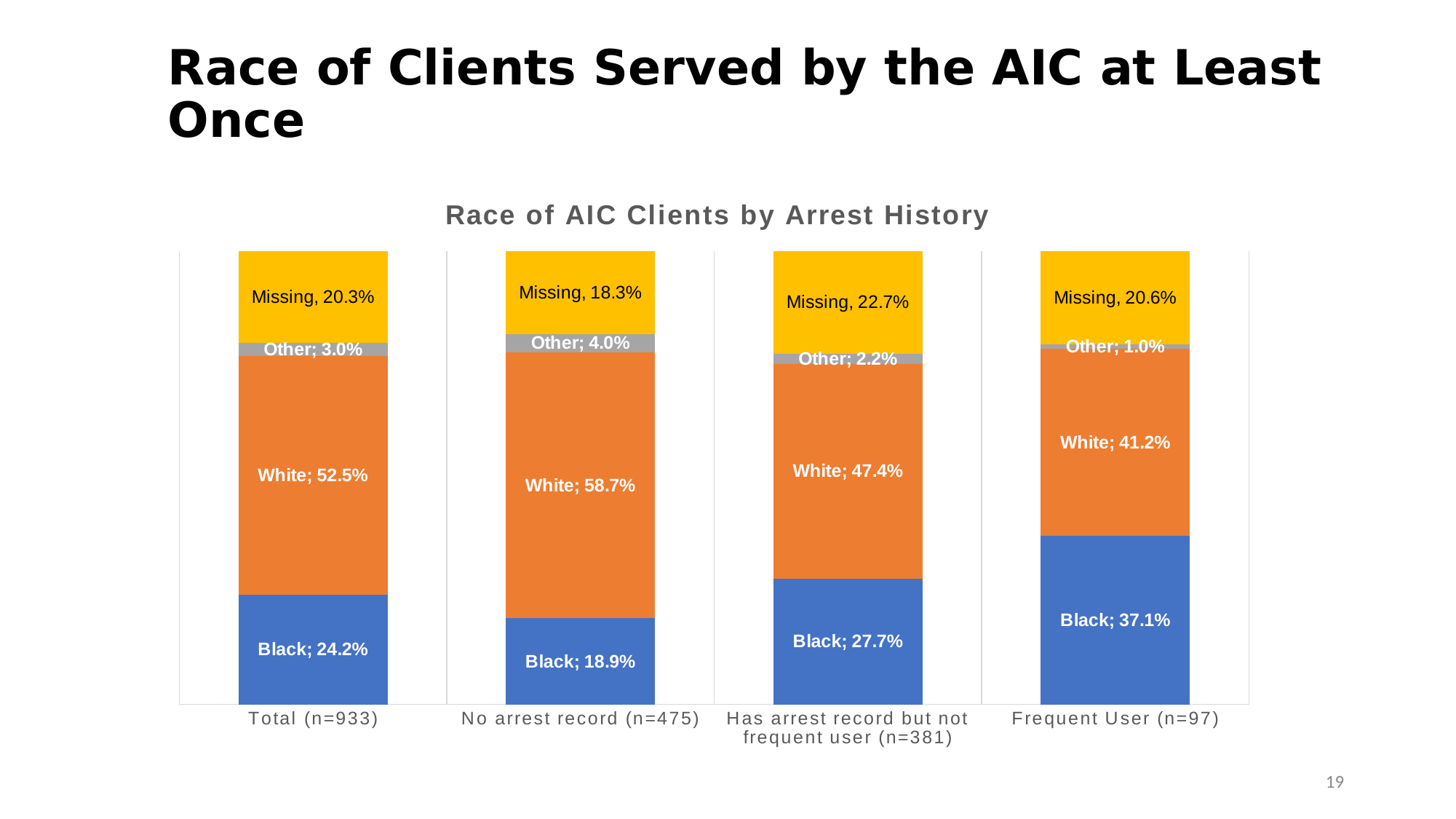

# Race of Clients Served by the AIC at Least Once

### Chart: Race of AIC Clients by Arrest History

| Category | Black | White | Other | Missing |
|---|---|---|---|---|
| Total (n=933) | 0.2422293676312969 | 0.5251875669882101 | 0.030010718113612007 | 0.20257234726688103 |
| No arrest record (n=475) | 0.18947368421052635 | 0.5873684210526315 | 0.04 | 0.18315789473684208 |
| Has arrest record but not frequent user (n=381) | 0.2770083102493075 | 0.47368421052631576 | 0.0221606648199446 | 0.2271468144044321 |
| Frequent User (n=97) | 0.3711340206185567 | 0.41237113402061853 | 0.010309278350515462 | 0.20618556701030927 |
19